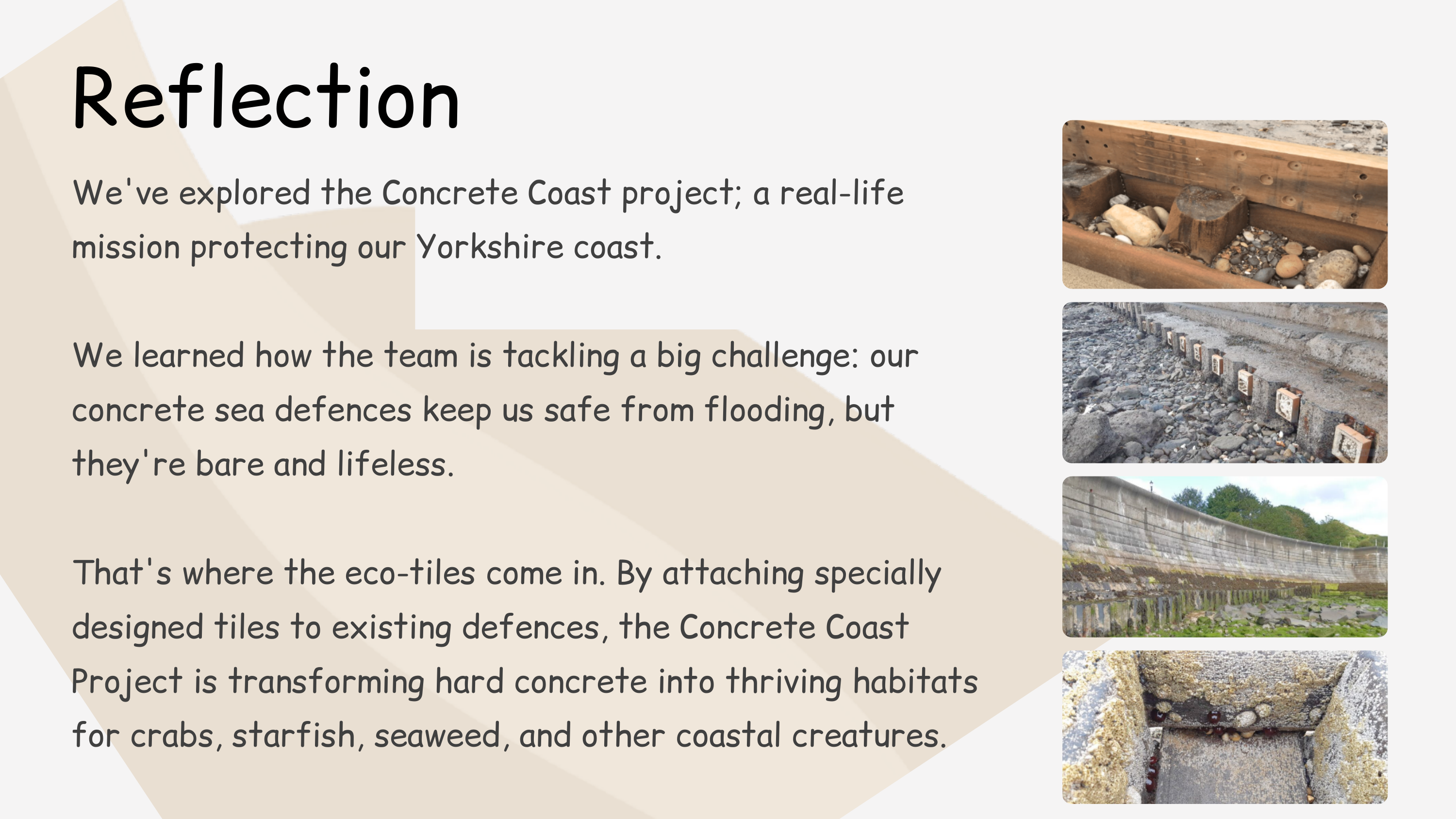

Reflection

We've explored the Concrete Coast project; a real-life mission protecting our Yorkshire coast.

We learned how the team is tackling a big challenge: our concrete sea defences keep us safe from flooding, but they're bare and lifeless.

That's where the eco-tiles come in. By attaching specially designed tiles to existing defences, the Concrete Coast Project is transforming hard concrete into thriving habitats for crabs, starfish, seaweed, and other coastal creatures.